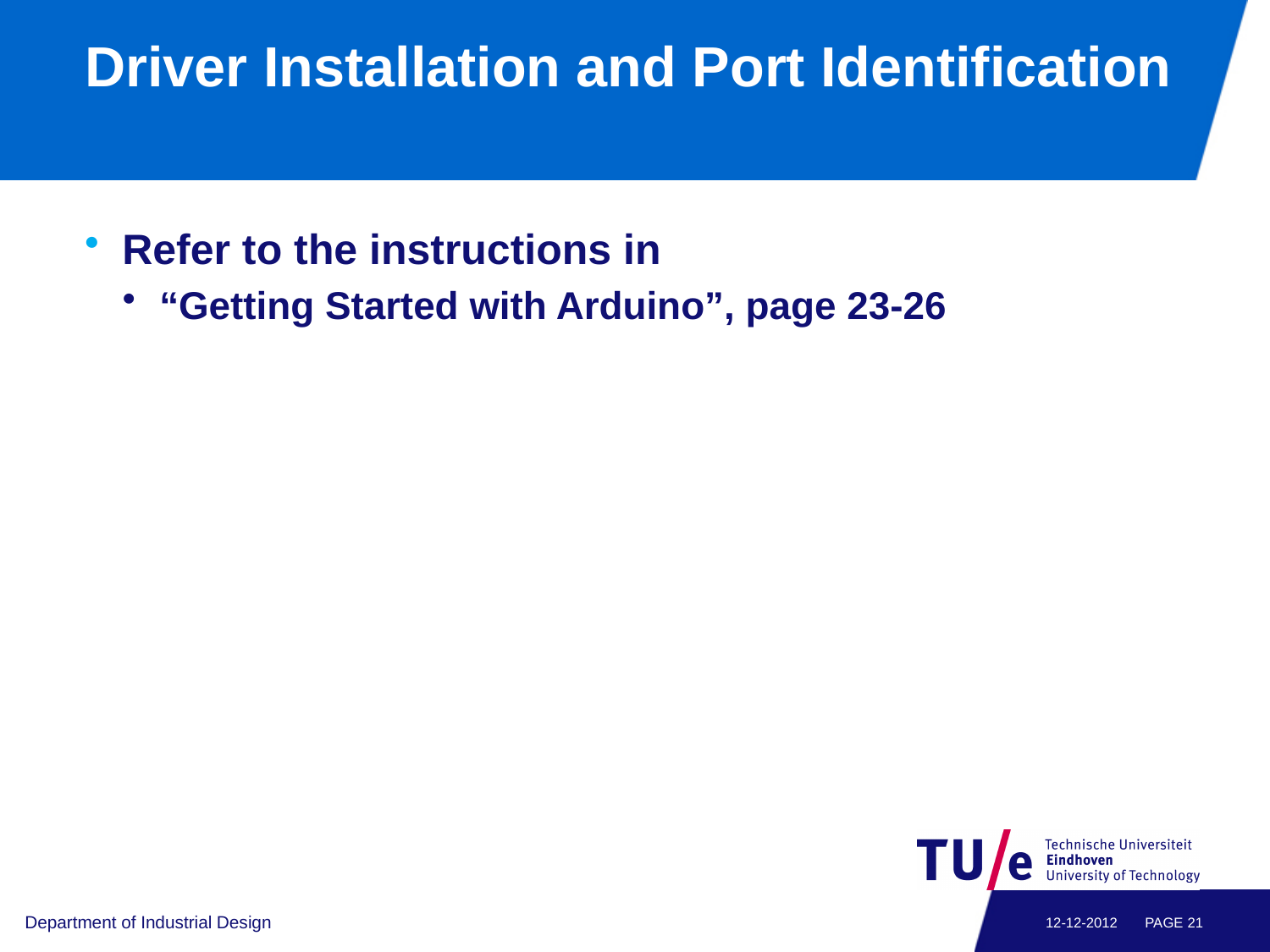

# Driver Installation and Port Identification
Refer to the instructions in
“Getting Started with Arduino”, page 23-26
Department of Industrial Design
12-12-2012
PAGE 21